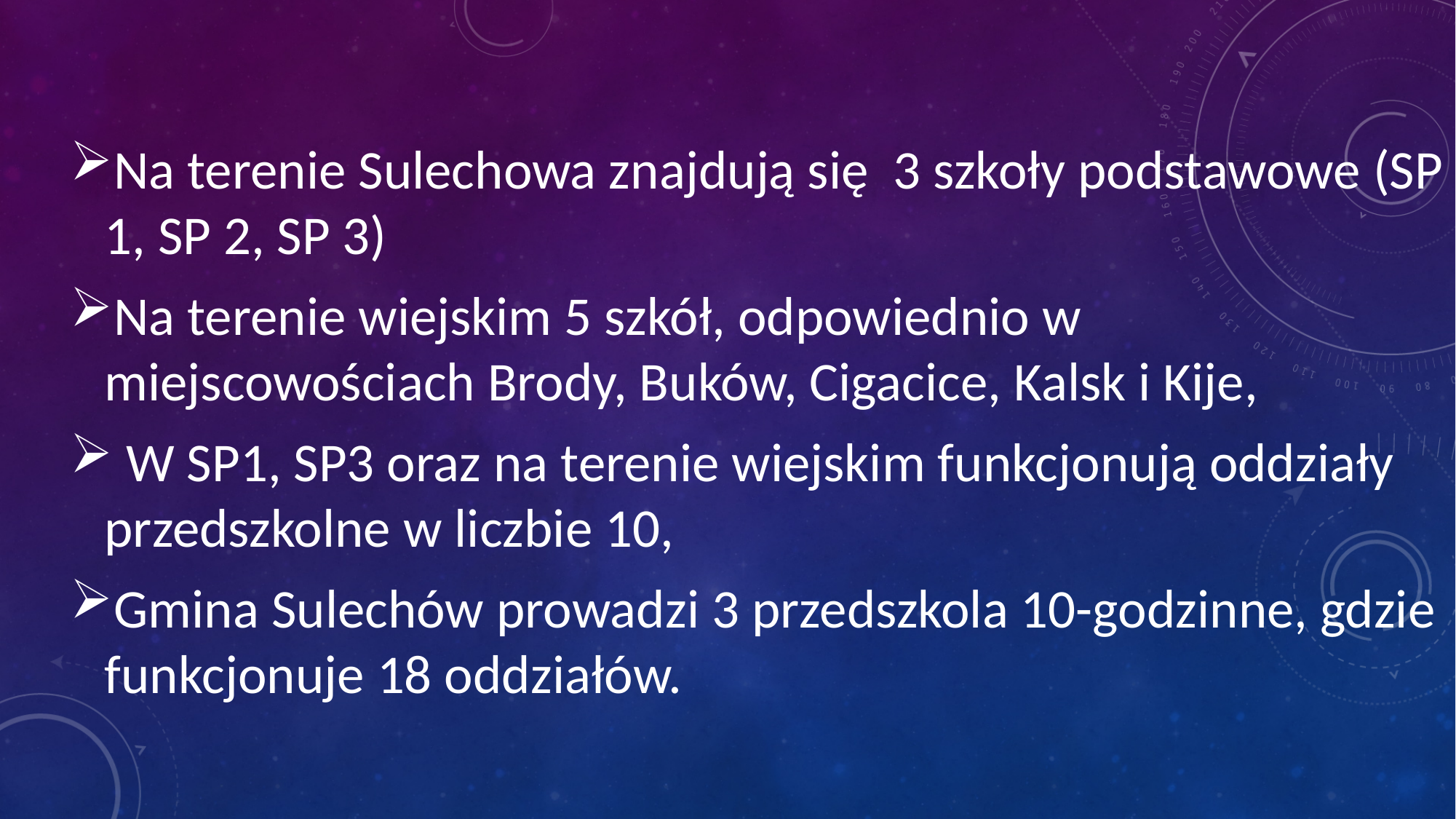

Na terenie Sulechowa znajdują się  3 szkoły podstawowe (SP 1, SP 2, SP 3)
Na terenie wiejskim 5 szkół, odpowiednio w miejscowościach Brody, Buków, Cigacice, Kalsk i Kije,
 W SP1, SP3 oraz na terenie wiejskim funkcjonują oddziały przedszkolne w liczbie 10,
Gmina Sulechów prowadzi 3 przedszkola 10-godzinne, gdzie funkcjonuje 18 oddziałów.